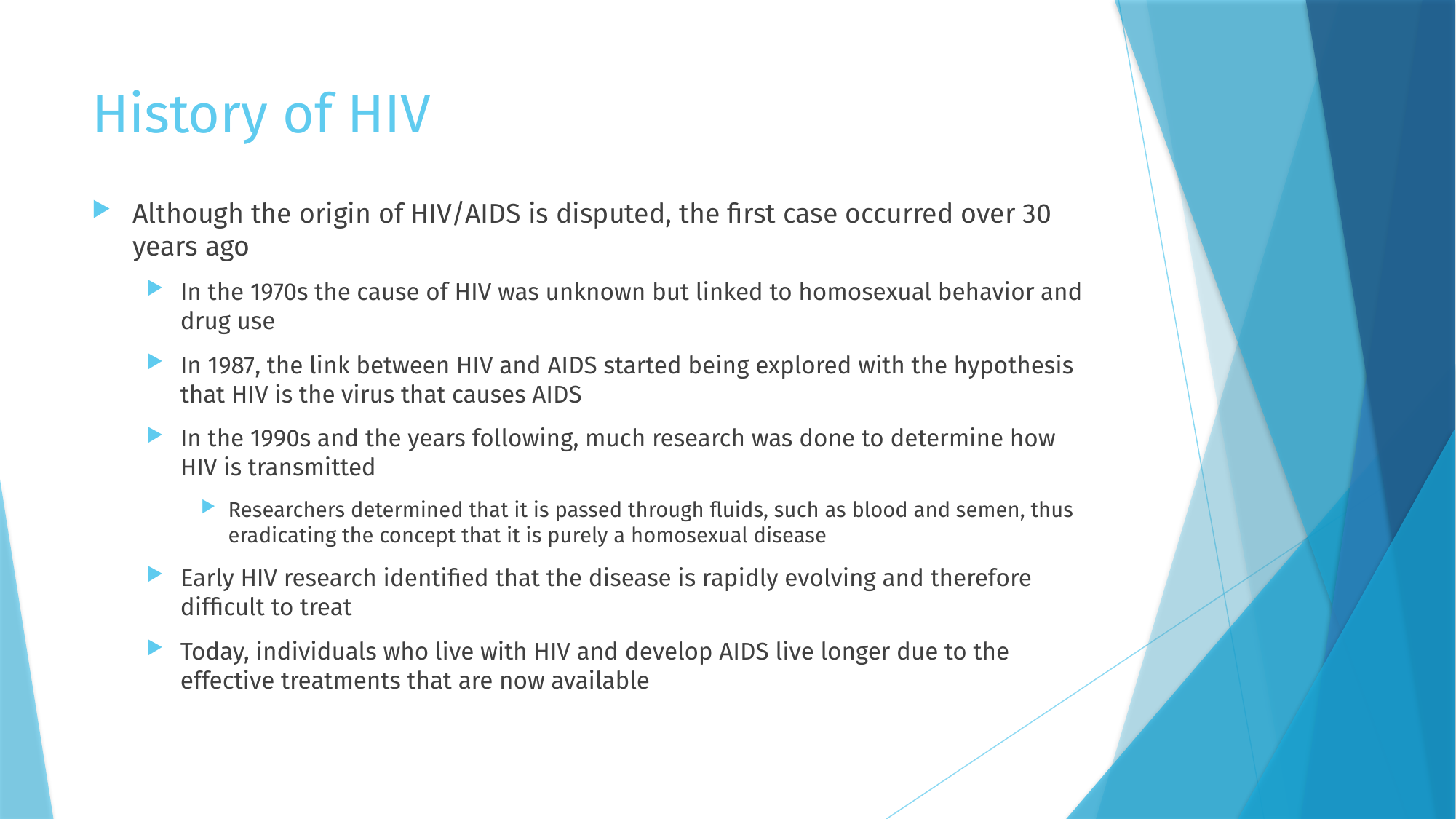

# History of HIV
Although the origin of HIV/AIDS is disputed, the first case occurred over 30 years ago
In the 1970s the cause of HIV was unknown but linked to homosexual behavior and drug use
In 1987, the link between HIV and AIDS started being explored with the hypothesis that HIV is the virus that causes AIDS
In the 1990s and the years following, much research was done to determine how HIV is transmitted
Researchers determined that it is passed through fluids, such as blood and semen, thus eradicating the concept that it is purely a homosexual disease
Early HIV research identified that the disease is rapidly evolving and therefore difficult to treat
Today, individuals who live with HIV and develop AIDS live longer due to the effective treatments that are now available